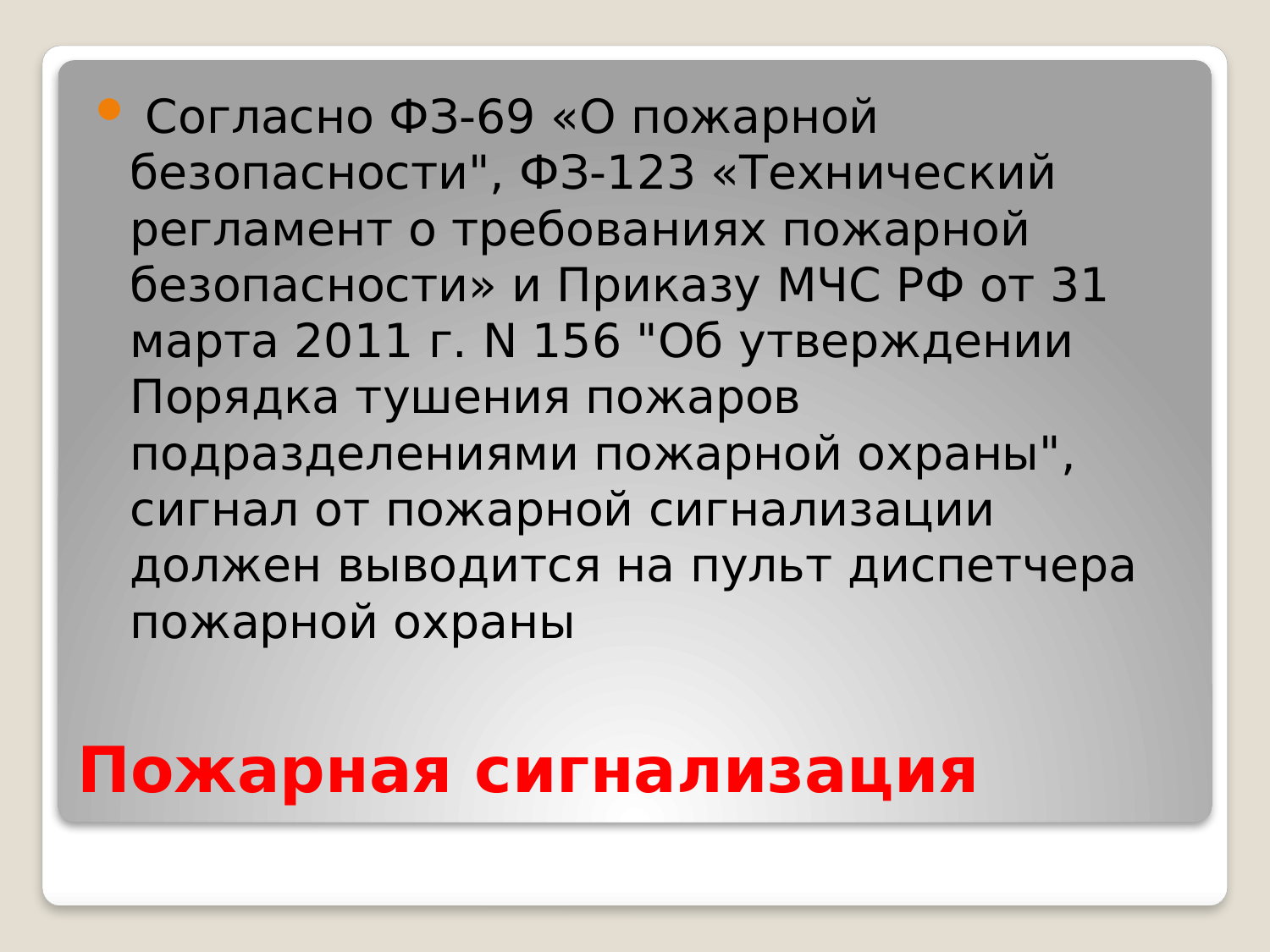

Согласно ФЗ-69 «О пожарной безопасности", ФЗ-123 «Технический регламент о требованиях пожарной безопасности» и Приказу МЧС РФ от 31 марта 2011 г. N 156 "Об утверждении Порядка тушения пожаров подразделениями пожарной охраны", сигнал от пожарной сигнализации должен выводится на пульт диспетчера пожарной охраны
# Пожарная сигнализация